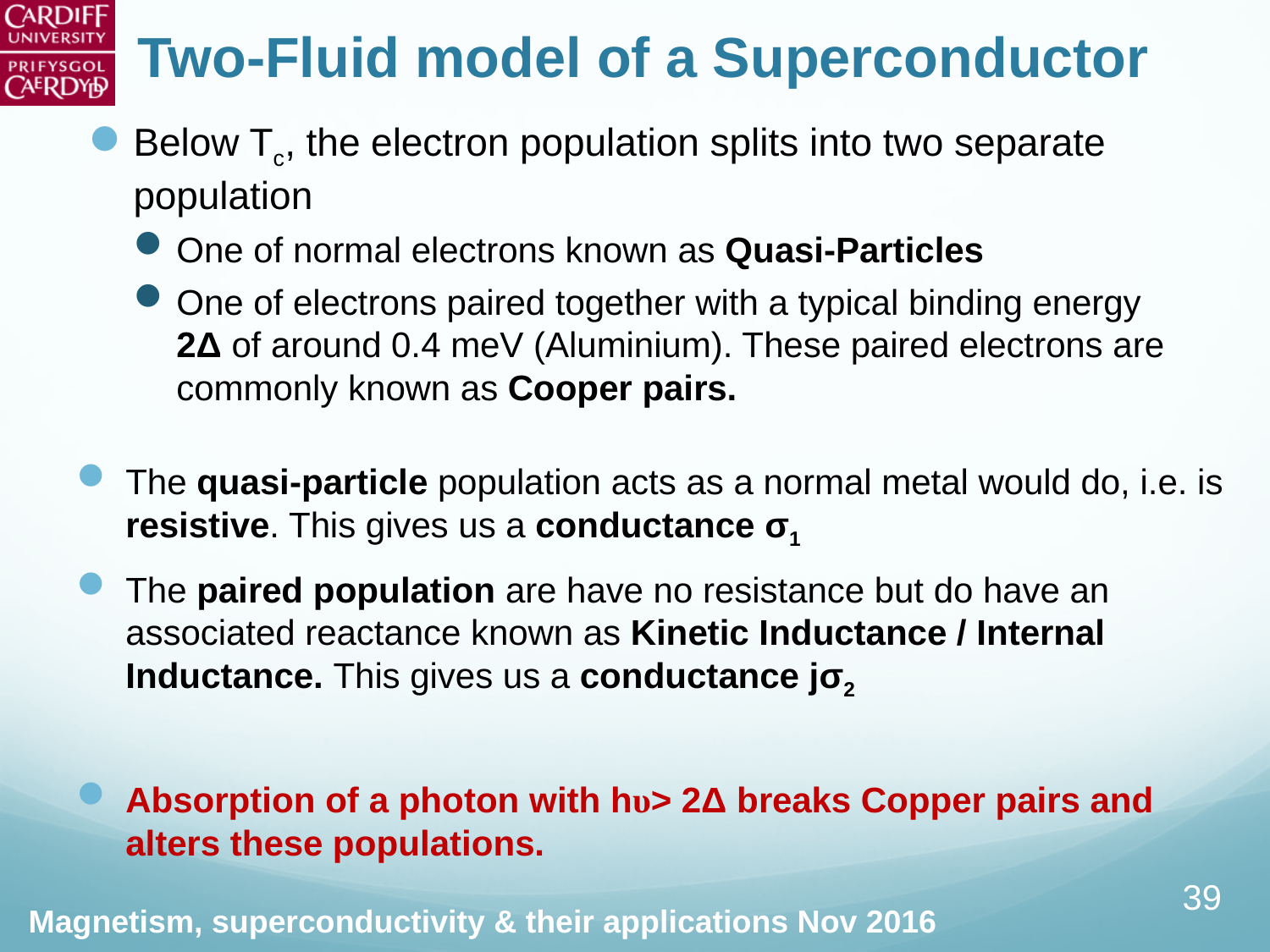

# Two-Fluid model of a Superconductor
Below Tc, the electron population splits into two separate population
One of normal electrons known as Quasi-Particles
One of electrons paired together with a typical binding energy 2Δ of around 0.4 meV (Aluminium). These paired electrons are commonly known as Cooper pairs.

The quasi-particle population acts as a normal metal would do, i.e. is resistive. This gives us a conductance σ1
The paired population are have no resistance but do have an associated reactance known as Kinetic Inductance / Internal Inductance. This gives us a conductance jσ2

Absorption of a photon with hυ> 2Δ breaks Copper pairs and alters these populations.

39